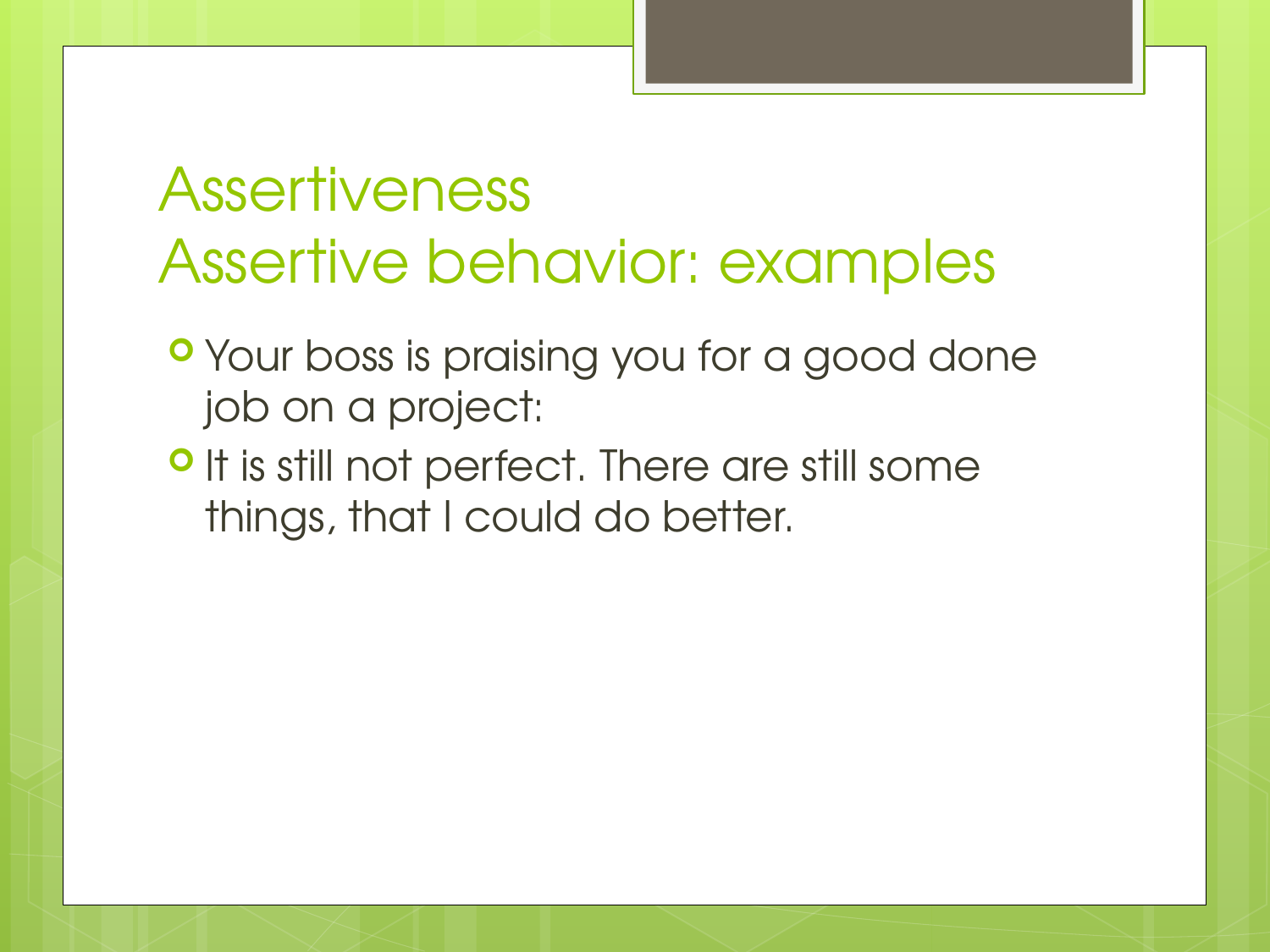

# Assertiveness Assertive behavior: examples
Your boss is praising you for a good done job on a project:
It is still not perfect. There are still some things, that I could do better.